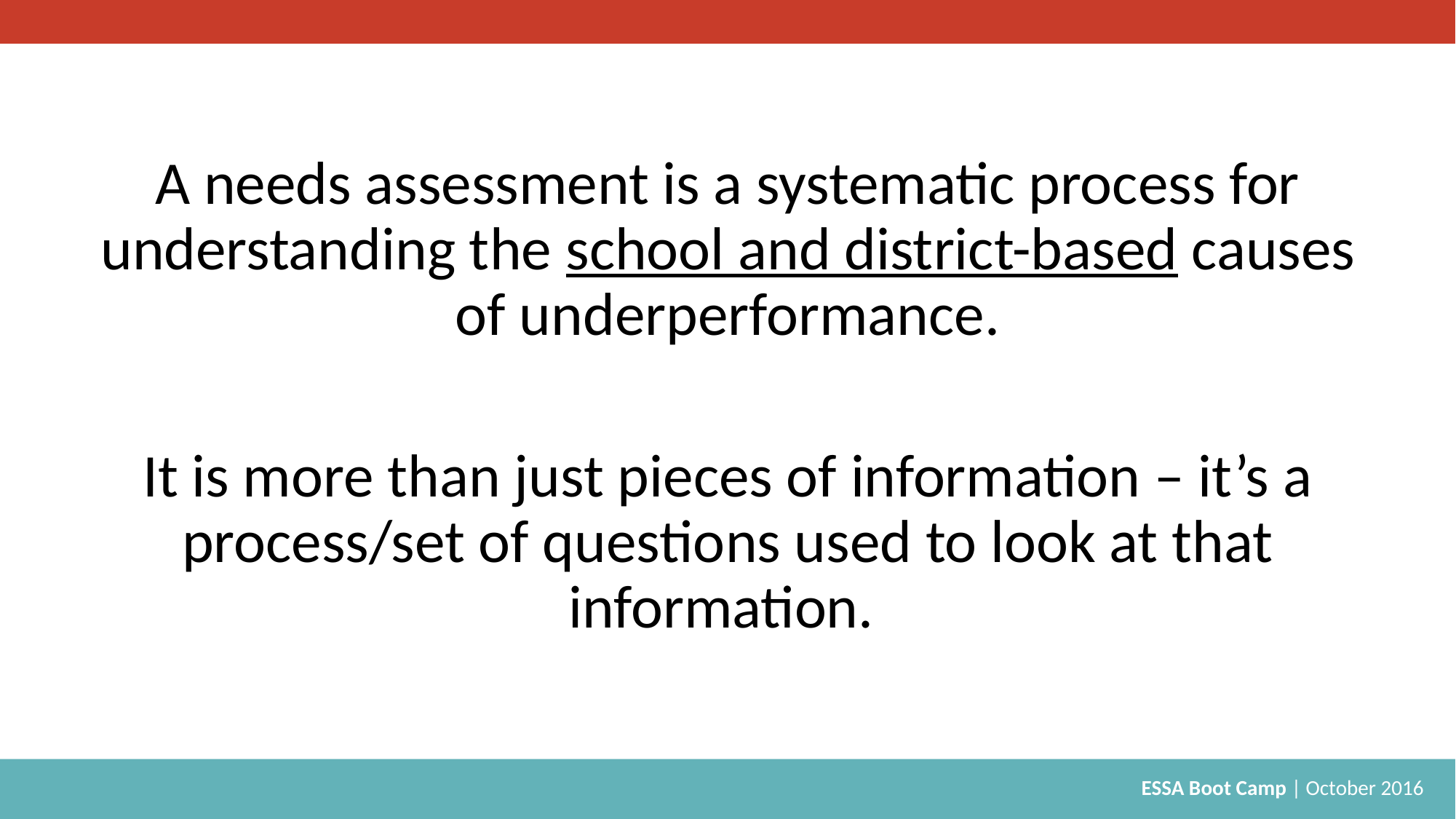

A needs assessment is a systematic process for understanding the school and district-based causes of underperformance.

It is more than just pieces of information – it’s a process/set of questions used to look at that information.